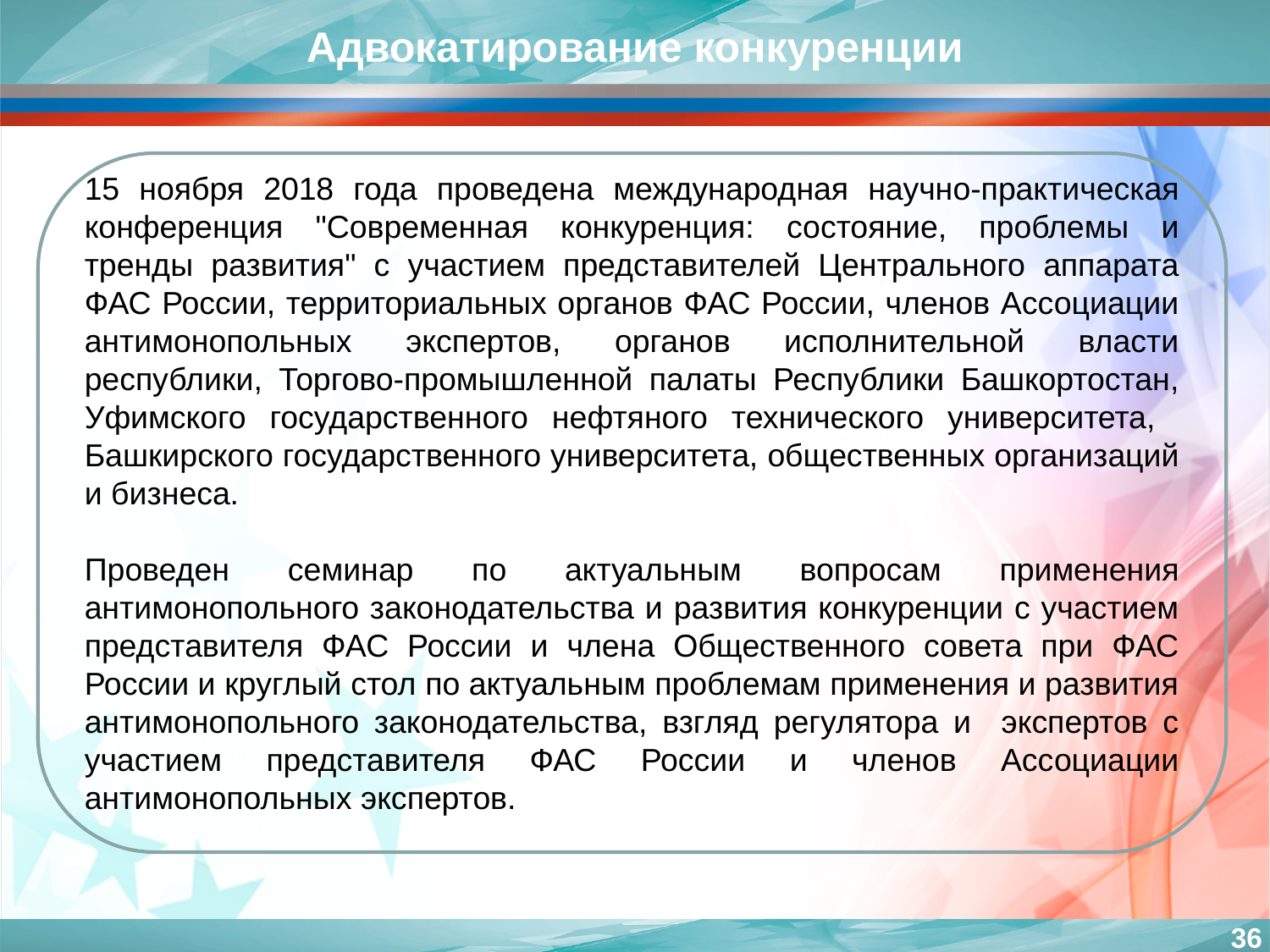

Адвокатирование конкуренции

15 ноября 2018 года проведена международная научно-практическая конференция "Современная конкуренция: состояние, проблемы и тренды развития" с участием представителей Центрального аппарата ФАС России, территориальных органов ФАС России, членов Ассоциации антимонопольных экспертов, органов исполнительной власти республики, Торгово-промышленной палаты Республики Башкортостан, Уфимского государственного нефтяного технического университета,  Башкирского государственного университета, общественных организаций и бизнеса.

Проведен семинар по актуальным вопросам применения антимонопольного законодательства и развития конкуренции с участием представителя ФАС России и члена Общественного совета при ФАС России и круглый стол по актуальным проблемам применения и развития антимонопольного законодательства, взгляд регулятора и  экспертов с участием представителя ФАС России и членов Ассоциации антимонопольных экспертов.

36